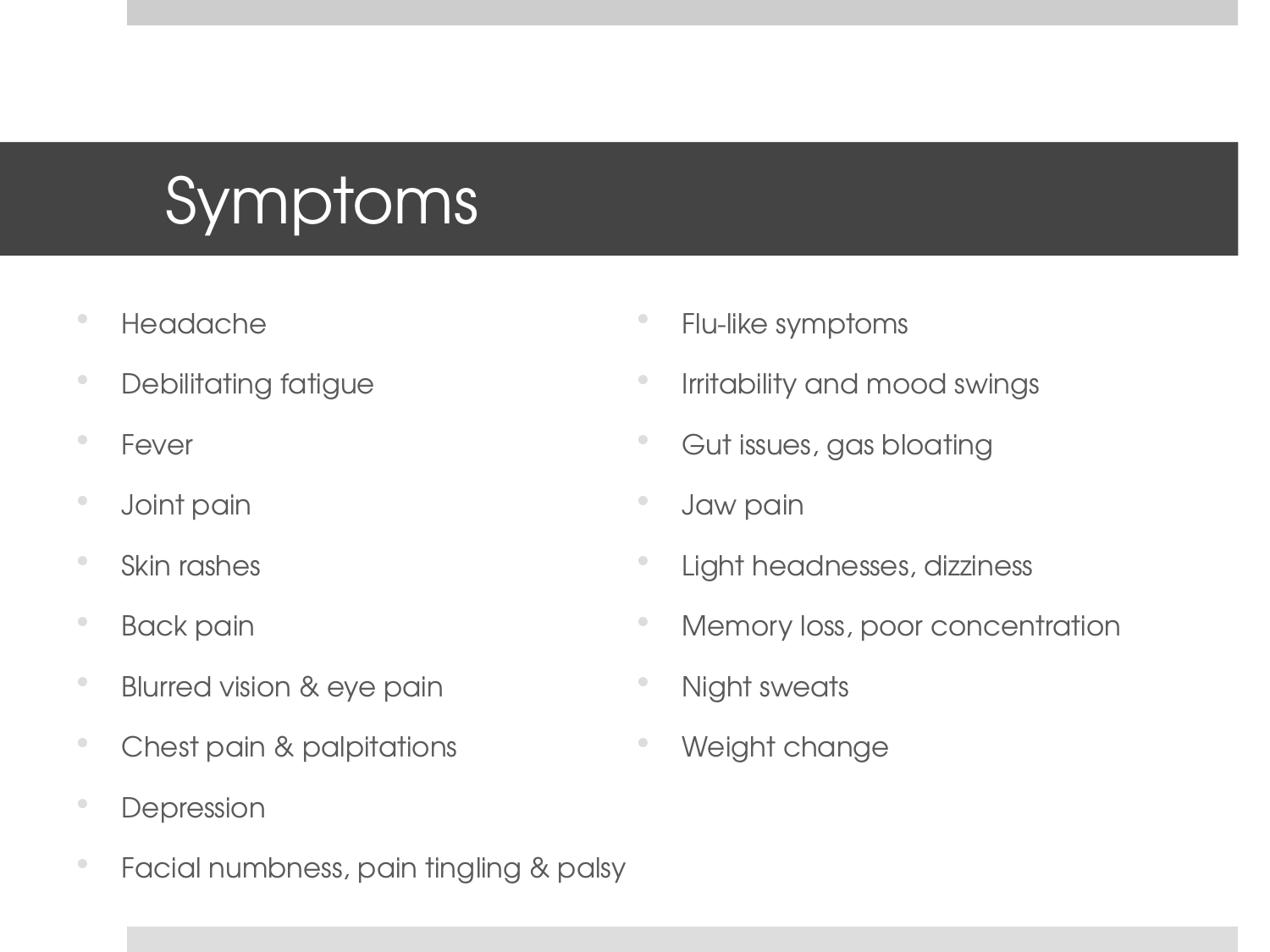

# Symptoms
Headache
Debilitating fatigue
Fever
Joint pain
Skin rashes
Back pain
Blurred vision & eye pain
Chest pain & palpitations
Depression
Facial numbness, pain tingling & palsy
Flu-like symptoms
Irritability and mood swings
Gut issues, gas bloating
Jaw pain
Light headnesses, dizziness
Memory loss, poor concentration
Night sweats
Weight change